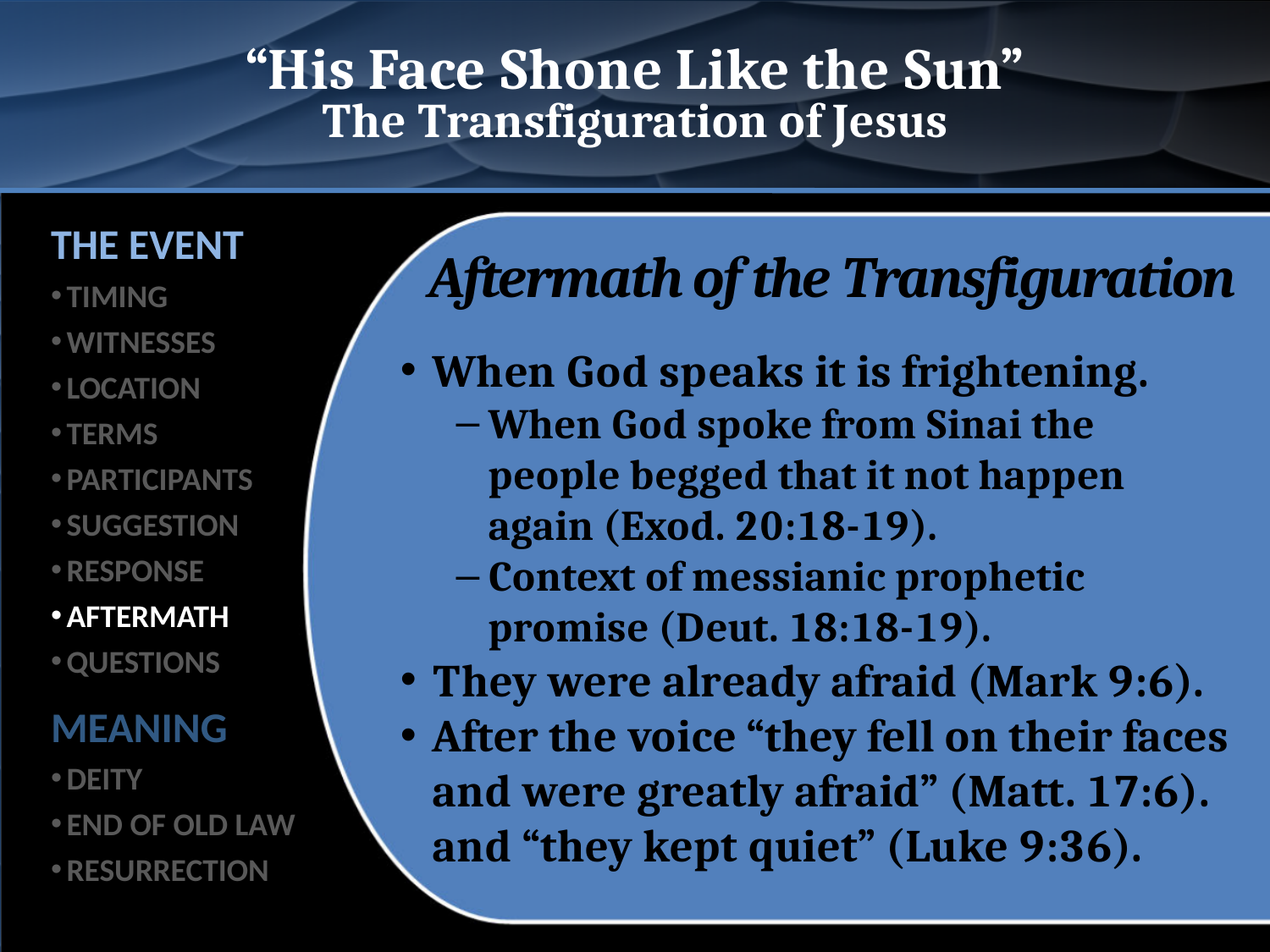

# “His Face Shone Like the Sun” The Transfiguration of Jesus
THE EVENT
TIMING
WITNESSES
LOCATION
TERMS
PARTICIPANTS
SUGGESTION
RESPONSE
AFTERMATH
QUESTIONS
MEANING
DEITY
END OF OLD LAW
RESURRECTION
Aftermath of the Transfiguration
When God speaks it is frightening.
When God spoke from Sinai the people begged that it not happen again (Exod. 20:18-19).
Context of messianic prophetic promise (Deut. 18:18-19).
They were already afraid (Mark 9:6).
After the voice “they fell on their faces and were greatly afraid” (Matt. 17:6). and “they kept quiet” (Luke 9:36).